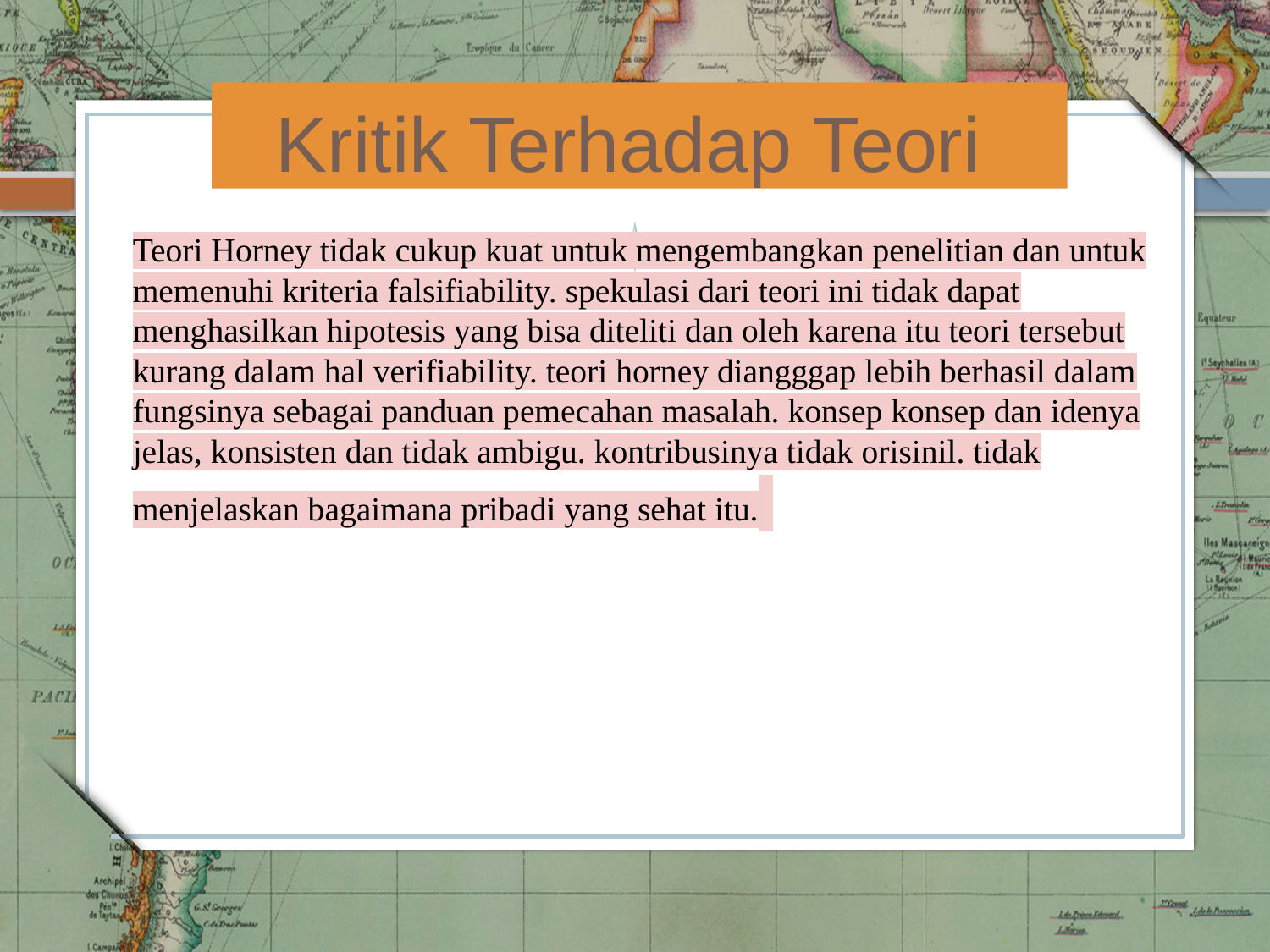

# Kritik Terhadap Teori
Teori Horney tidak cukup kuat untuk mengembangkan penelitian dan untuk memenuhi kriteria falsifiability. spekulasi dari teori ini tidak dapat menghasilkan hipotesis yang bisa diteliti dan oleh karena itu teori tersebut kurang dalam hal verifiability. teori horney diangggap lebih berhasil dalam fungsinya sebagai panduan pemecahan masalah. konsep konsep dan idenya jelas, konsisten dan tidak ambigu. kontribusinya tidak orisinil. tidak menjelaskan bagaimana pribadi yang sehat itu.